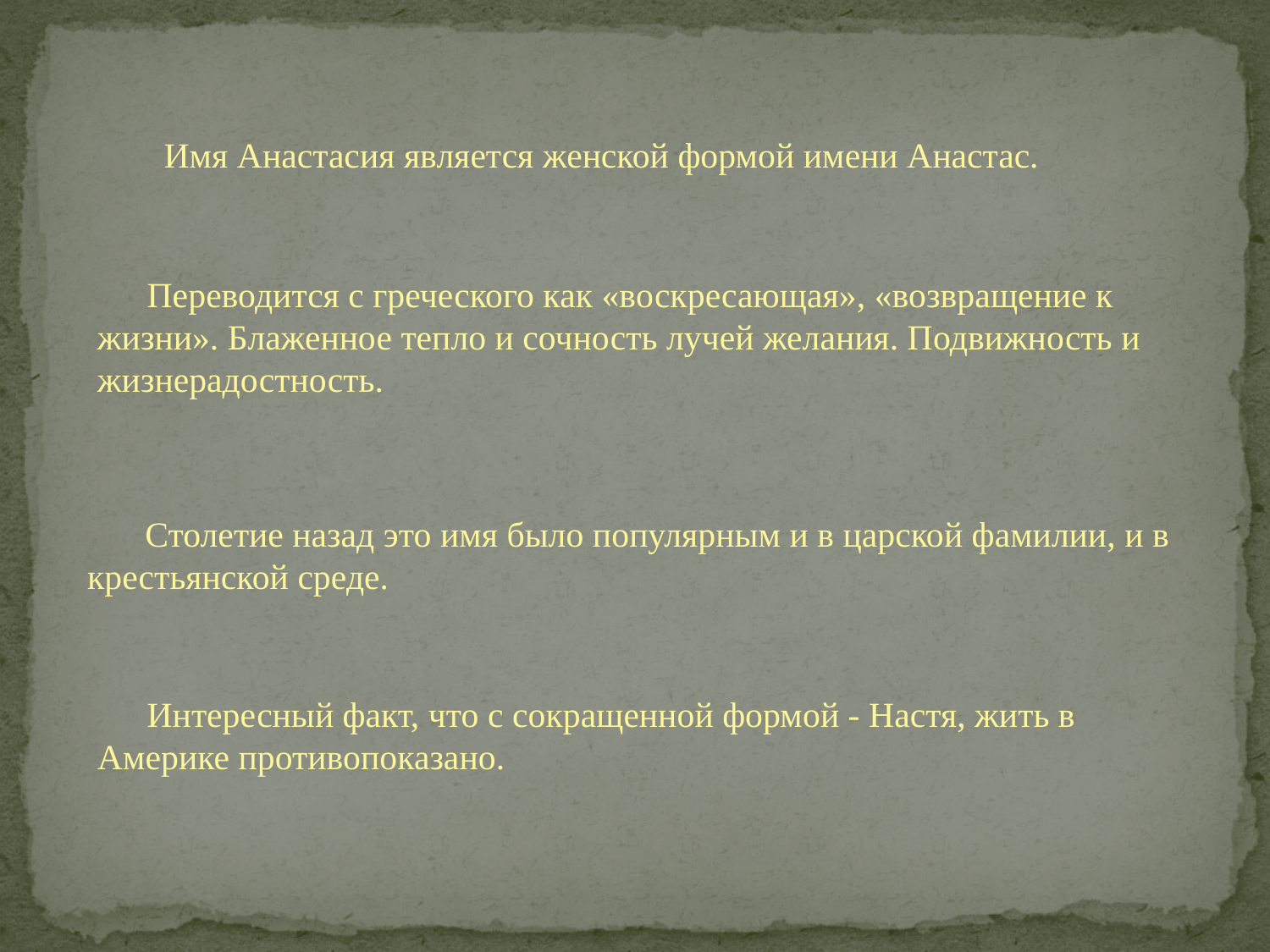

Имя Анастасия является женской формой имени Анастас.
      Переводится с греческого как «воскресающая», «возвращение к жизни». Блаженное тепло и сочность лучей желания. Подвижность и жизнерадостность.
       Столетие назад это имя было популярным и в царской фамилии, и в крестьянской среде.
      Интересный факт, что с сокращенной формой - Настя, жить в Америке противопоказано.